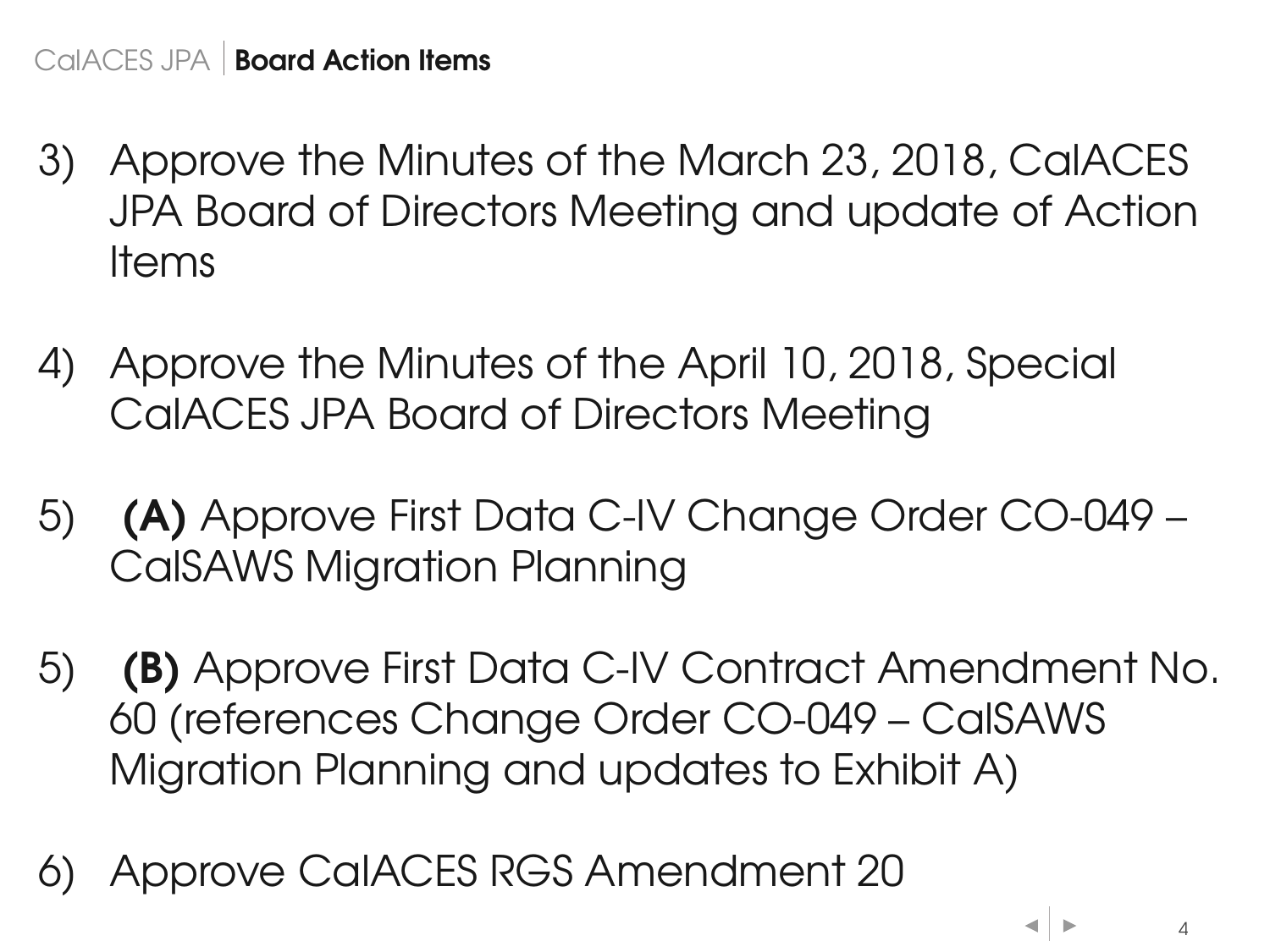

Board Action Items
Approve the Minutes of the March 23, 2018, CalACES JPA Board of Directors Meeting and update of Action Items

Approve the Minutes of the April 10, 2018, Special CalACES JPA Board of Directors Meeting

 (A) Approve First Data C-IV Change Order CO-049 – CalSAWS Migration Planning

 (B) Approve First Data C-IV Contract Amendment No. 60 (references Change Order CO-049 – CalSAWS Migration Planning and updates to Exhibit A)

Approve CalACES RGS Amendment 20